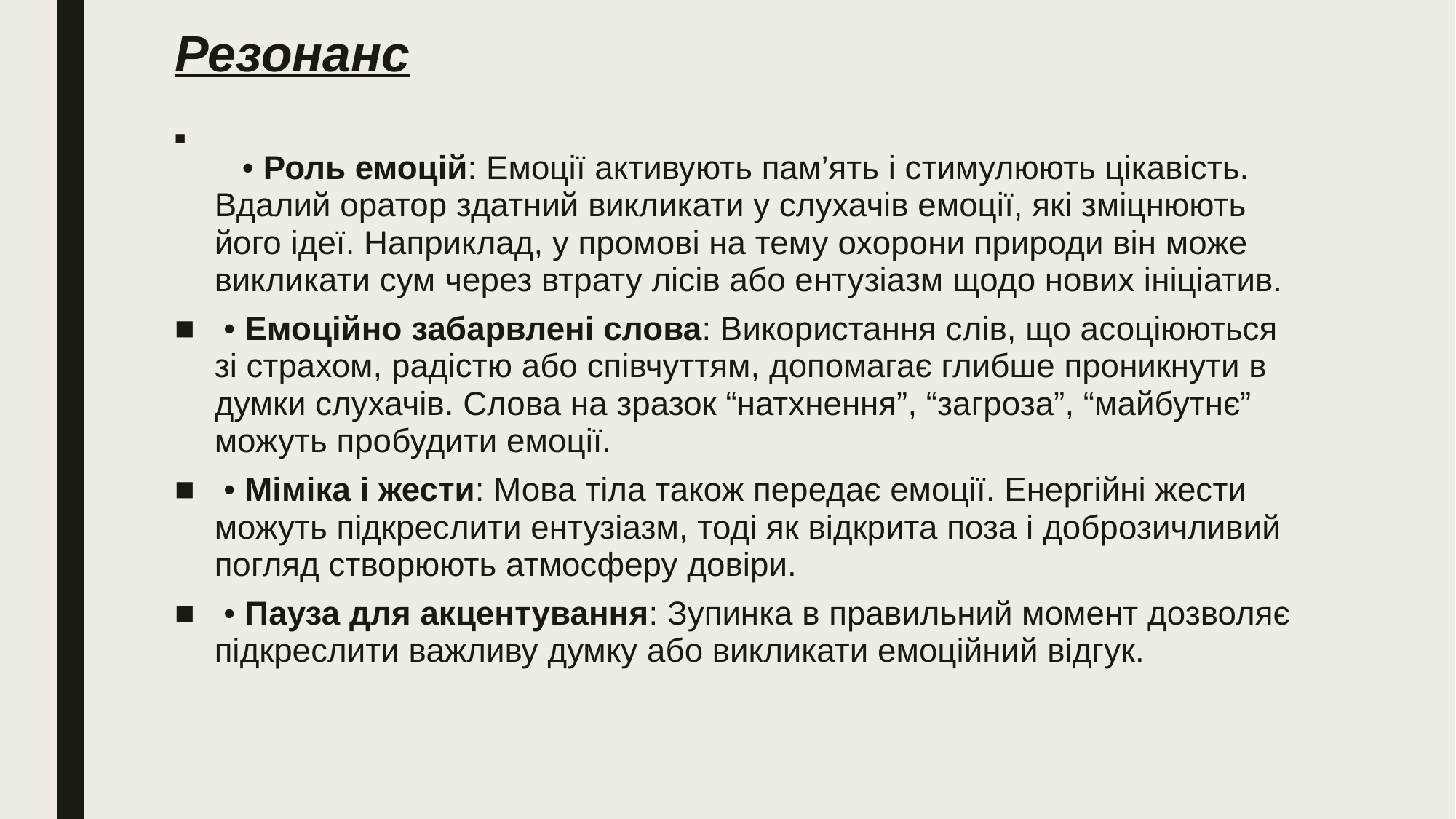

# Резонанс
   • Роль емоцій: Емоції активують пам’ять і стимулюють цікавість. Вдалий оратор здатний викликати у слухачів емоції, які зміцнюють його ідеї. Наприклад, у промові на тему охорони природи він може викликати сум через втрату лісів або ентузіазм щодо нових ініціатив.
 • Емоційно забарвлені слова: Використання слів, що асоціюються зі страхом, радістю або співчуттям, допомагає глибше проникнути в думки слухачів. Слова на зразок “натхнення”, “загроза”, “майбутнє” можуть пробудити емоції.
 • Міміка і жести: Мова тіла також передає емоції. Енергійні жести можуть підкреслити ентузіазм, тоді як відкрита поза і доброзичливий погляд створюють атмосферу довіри.
 • Пауза для акцентування: Зупинка в правильний момент дозволяє підкреслити важливу думку або викликати емоційний відгук.